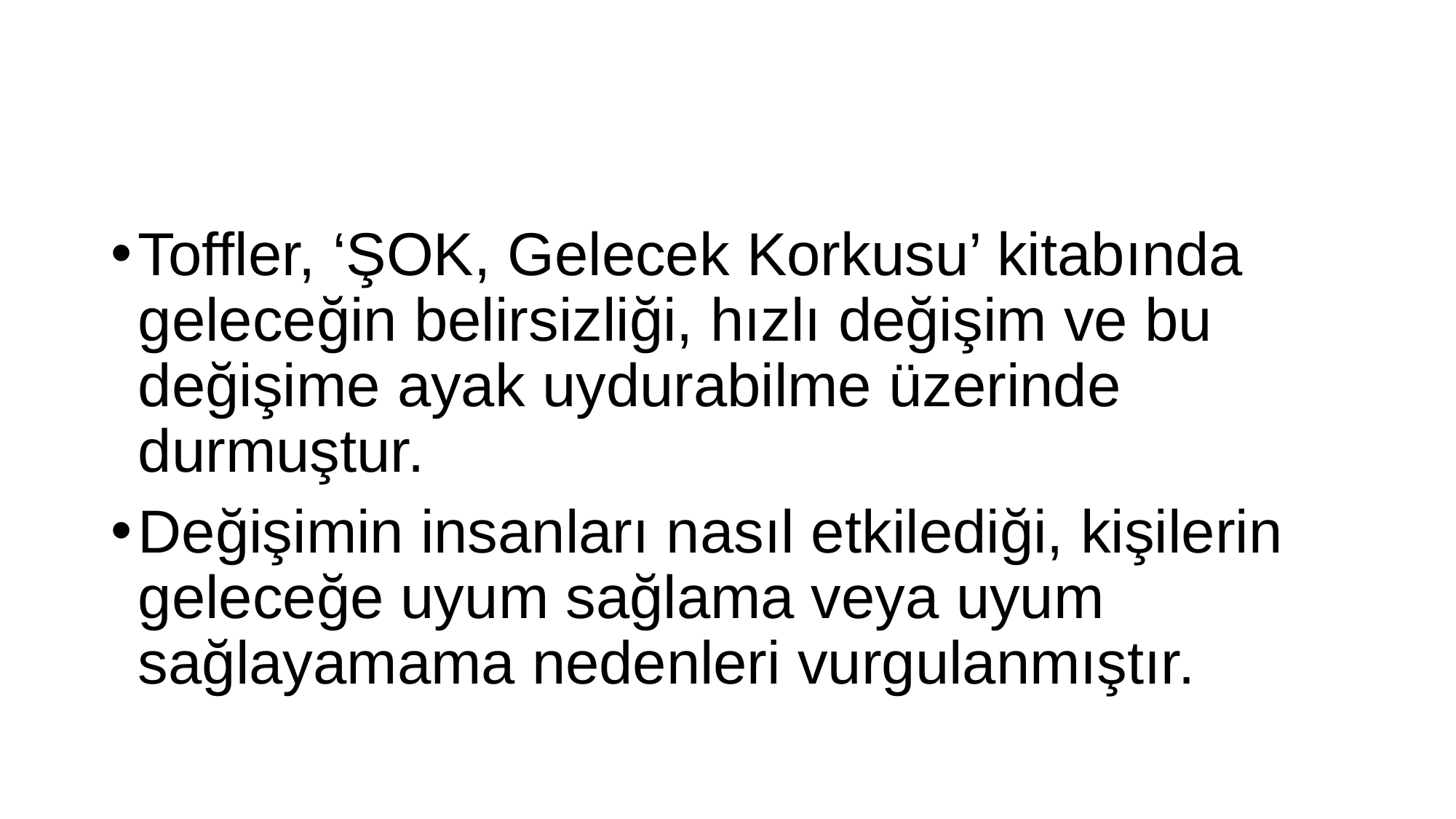

#
Toffler, ‘ŞOK, Gelecek Korkusu’ kitabında geleceğin belirsizliği, hızlı değişim ve bu değişime ayak uydurabilme üzerinde durmuştur.
Değişimin insanları nasıl etkilediği, kişilerin geleceğe uyum sağlama veya uyum sağlayamama nedenleri vurgulanmıştır.